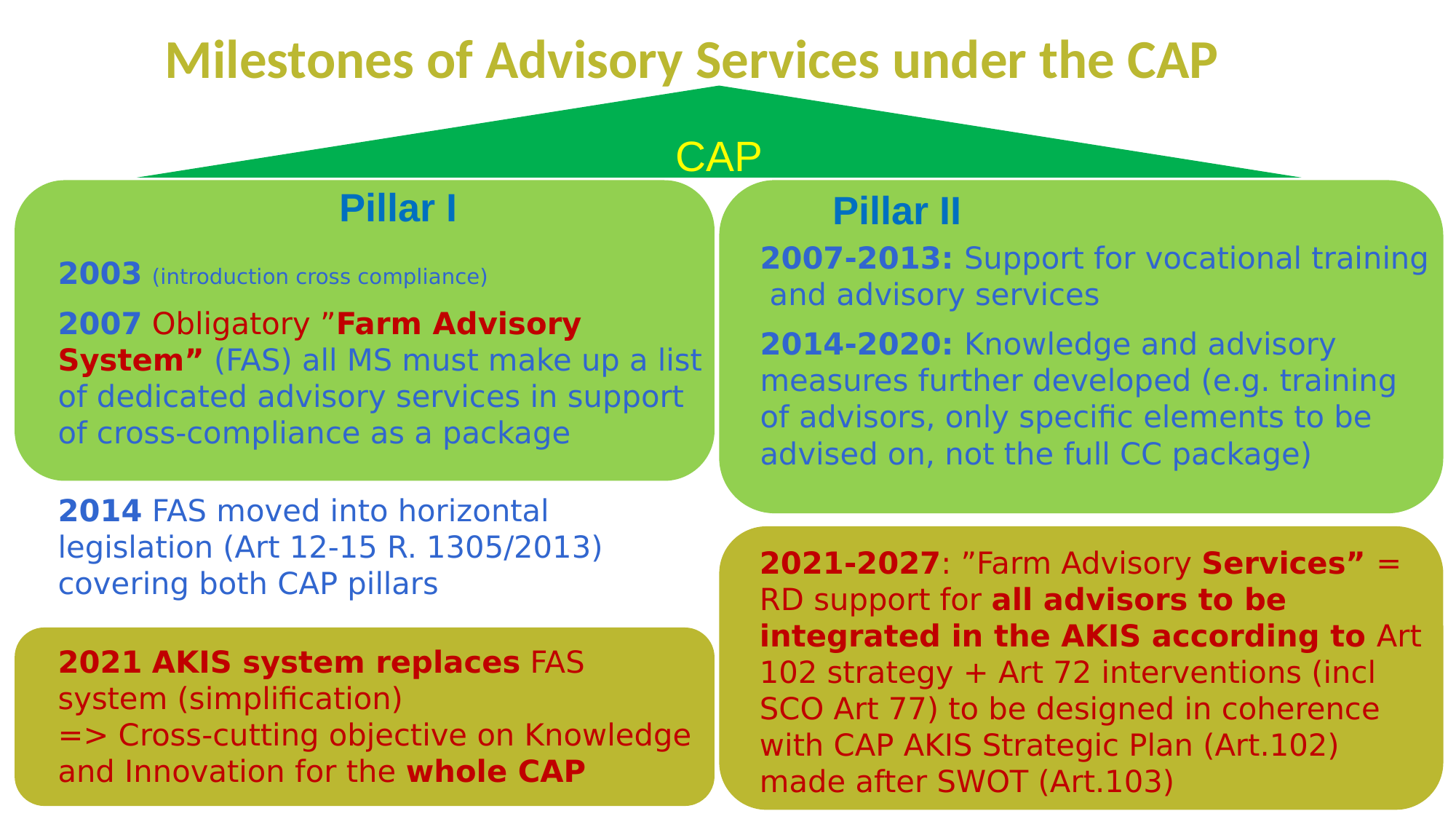

Milestones of Advisory Services under the CAP
CAP

Pillar II
Pillar I

2007-2013: Support for vocational training  and advisory services
2014-2020: Knowledge and advisory measures further developed (e.g. training of advisors, only specific elements to be advised on, not the full CC package)

2021-2027: ”Farm Advisory Services” = RD support for all advisors to be integrated in the AKIS according to Art 102 strategy + Art 72 interventions (incl SCO Art 77) to be designed in coherence with CAP AKIS Strategic Plan (Art.102) made after SWOT (Art.103)

2003 (introduction cross compliance)
2007 Obligatory ”Farm Advisory System” (FAS) all MS must make up a list of dedicated advisory services in support of cross-compliance as a package

2014 FAS moved into horizontal legislation (Art 12-15 R. 1305/2013) covering both CAP pillars

2021 AKIS system replaces FAS system (simplification)
=> Cross-cutting objective on Knowledge and Innovation for the whole CAP